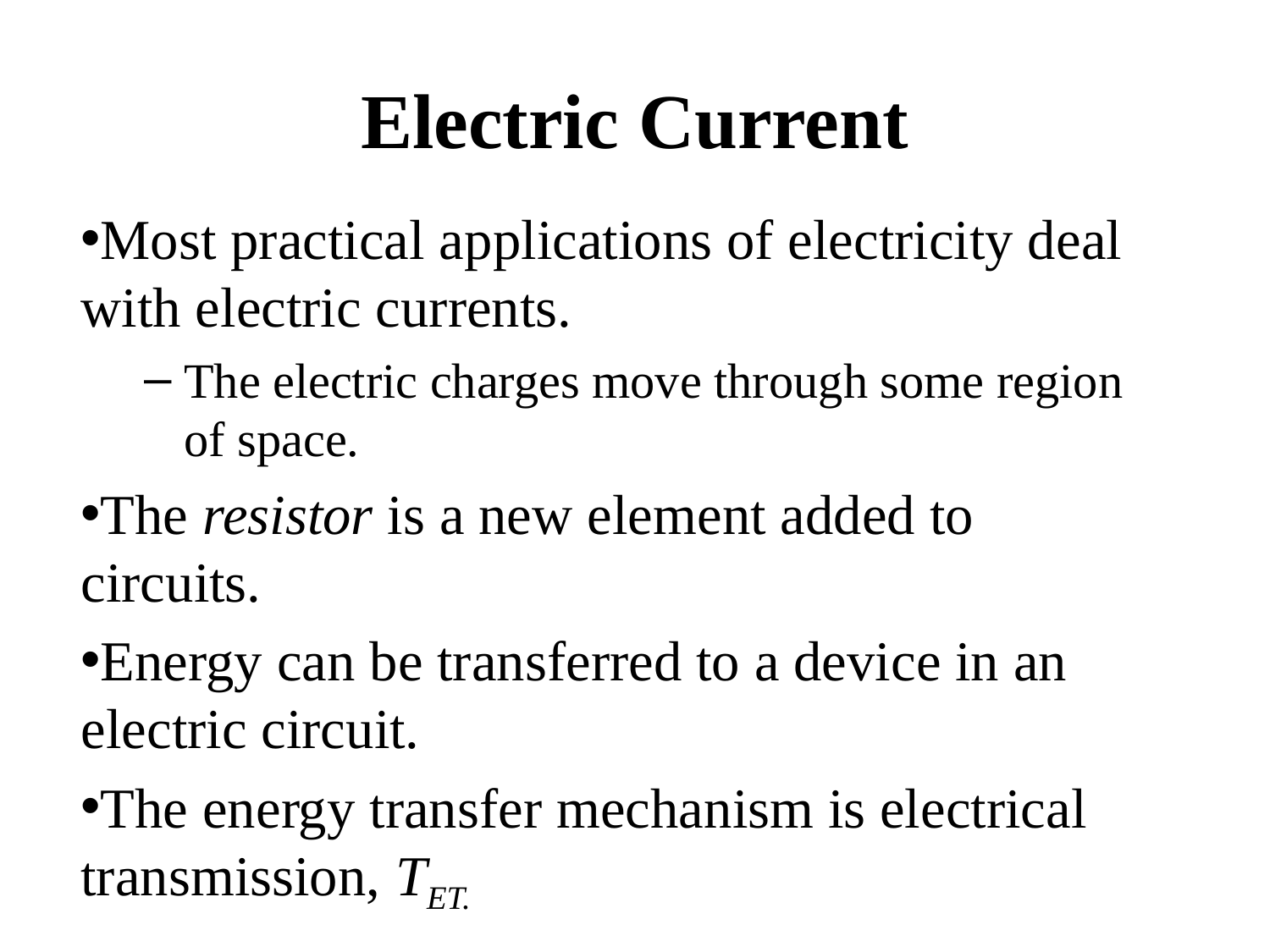

# Electric Current
Most practical applications of electricity deal with electric currents.
The electric charges move through some region of space.
The resistor is a new element added to circuits.
Energy can be transferred to a device in an electric circuit.
The energy transfer mechanism is electrical transmission, TET.